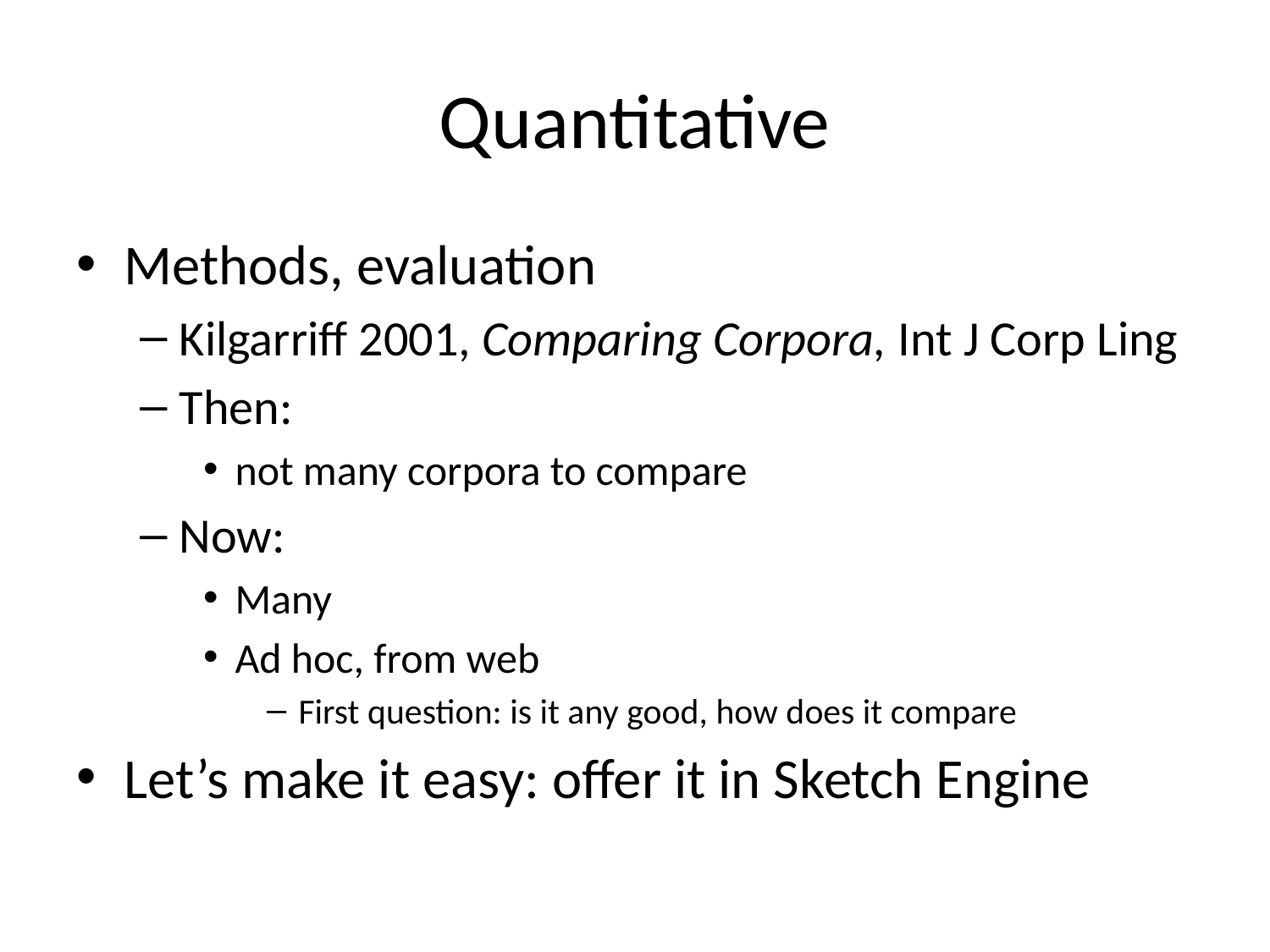

# Quantitative
Methods, evaluation
Kilgarriff 2001, Comparing Corpora, Int J Corp Ling
Then:
not many corpora to compare
Now:
Many
Ad hoc, from web
First question: is it any good, how does it compare
Let’s make it easy: offer it in Sketch Engine